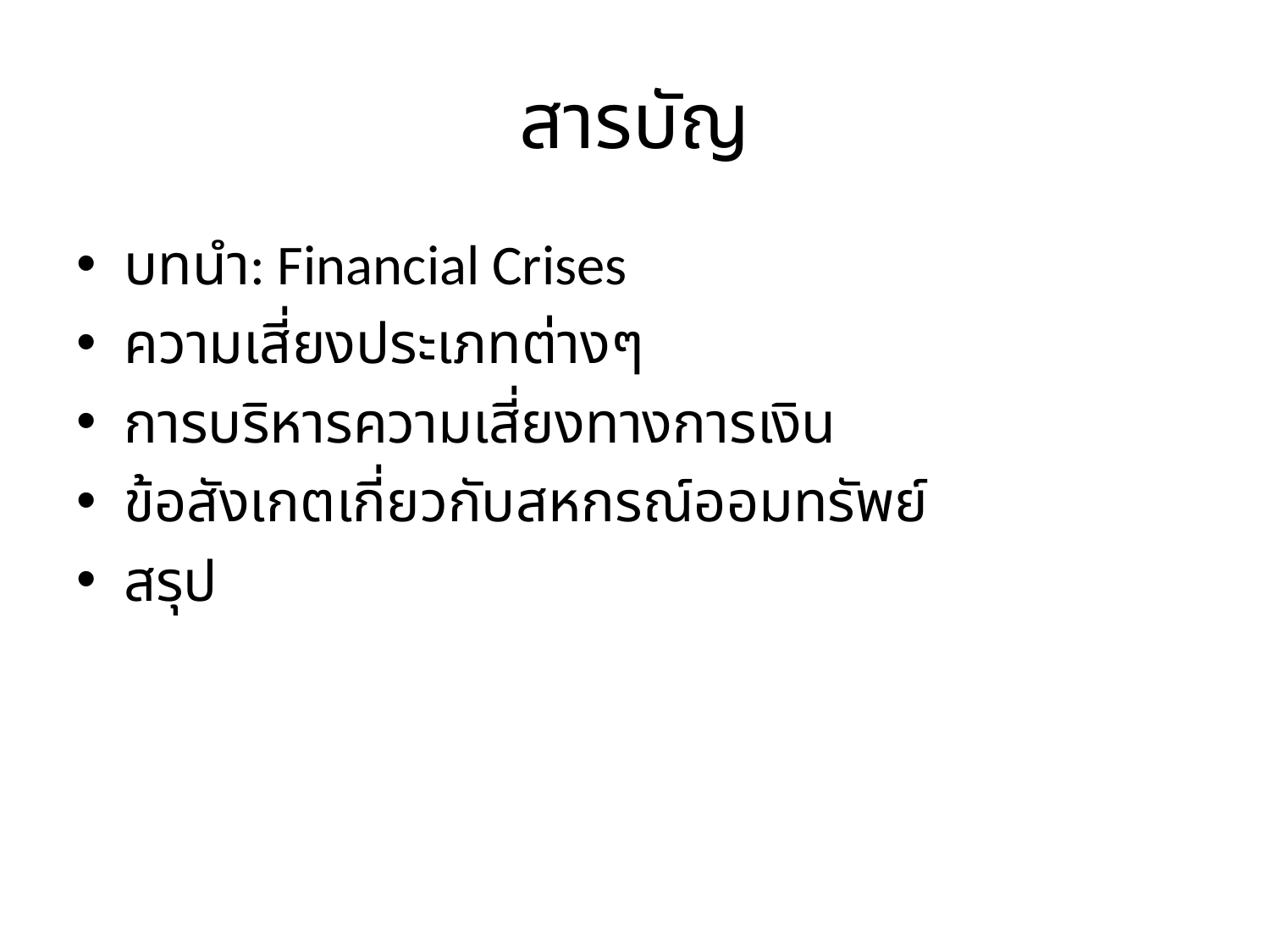

# สารบัญ
บทนำ: Financial Crises
ความเสี่ยงประเภทต่างๆ
การบริหารความเสี่ยงทางการเงิน
ข้อสังเกตเกี่ยวกับสหกรณ์ออมทรัพย์
สรุป